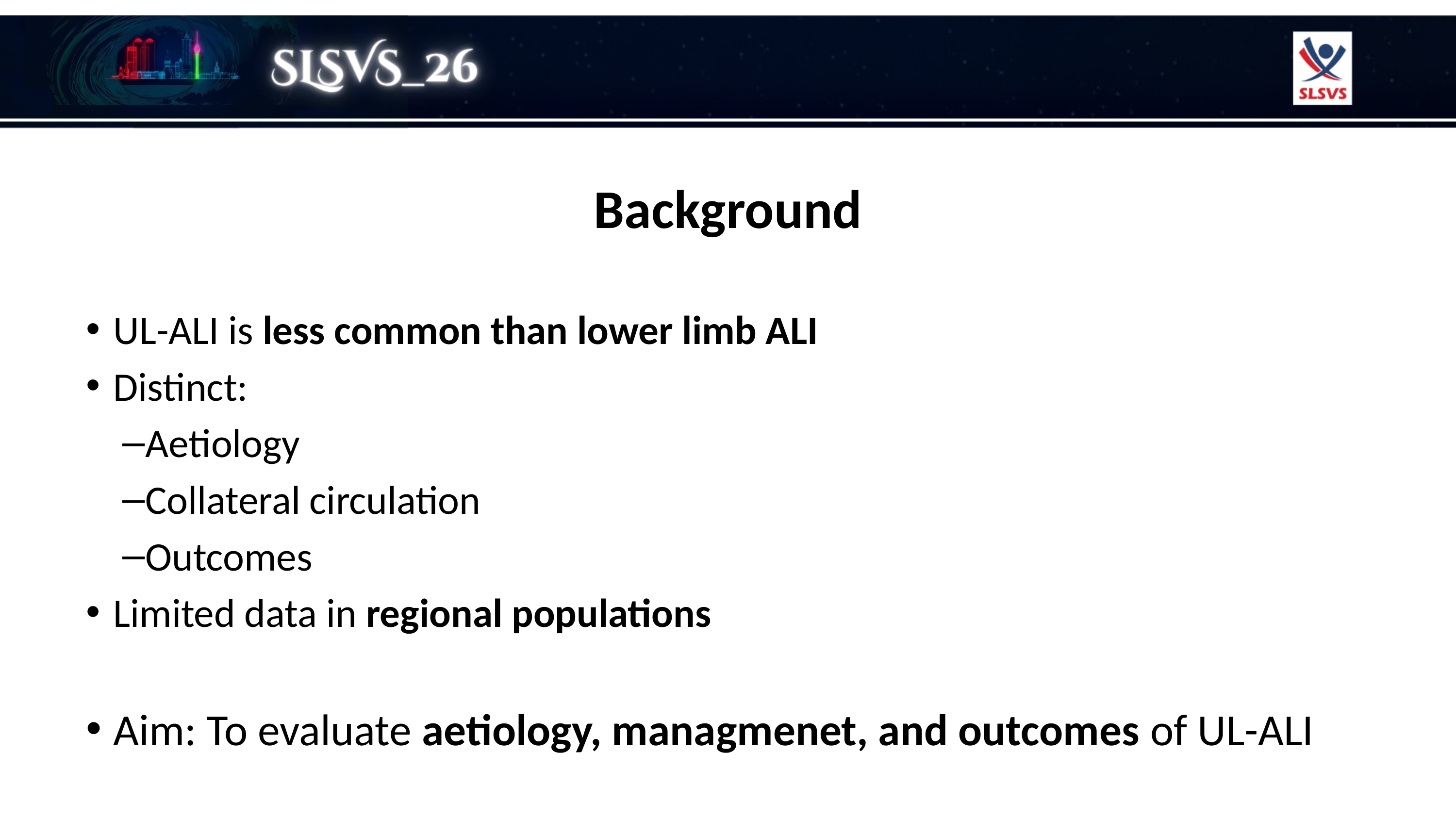

# Background
UL-ALI is less common than lower limb ALI
Distinct:
Aetiology
Collateral circulation
Outcomes
Limited data in regional populations

Aim: To evaluate aetiology, managmenet, and outcomes of UL-ALI